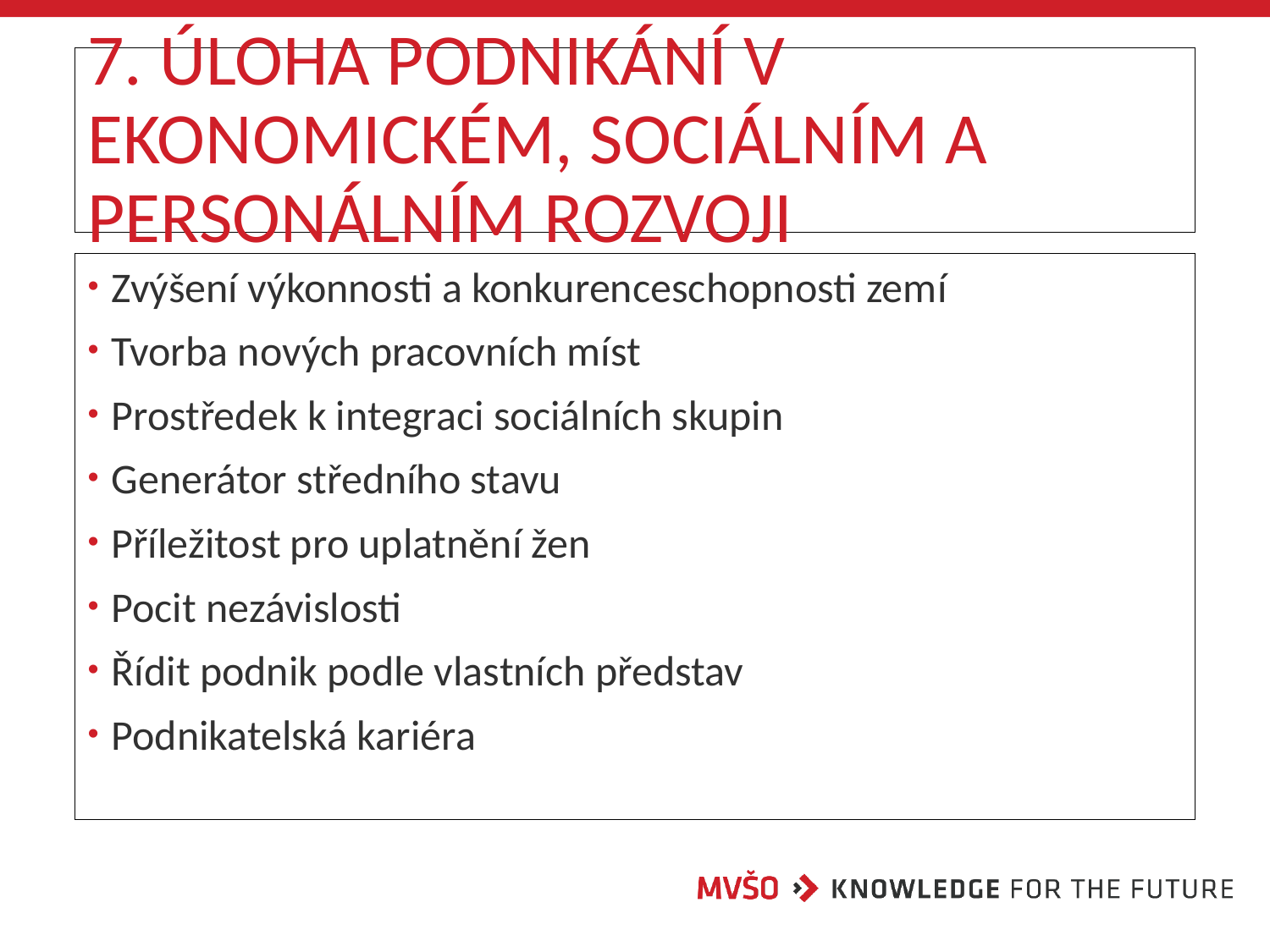

# 7. Úloha podnikání v ekonomickém, sociálním a personálním rozvoji
Zvýšení výkonnosti a konkurenceschopnosti zemí
Tvorba nových pracovních míst
Prostředek k integraci sociálních skupin
Generátor středního stavu
Příležitost pro uplatnění žen
Pocit nezávislosti
Řídit podnik podle vlastních představ
Podnikatelská kariéra